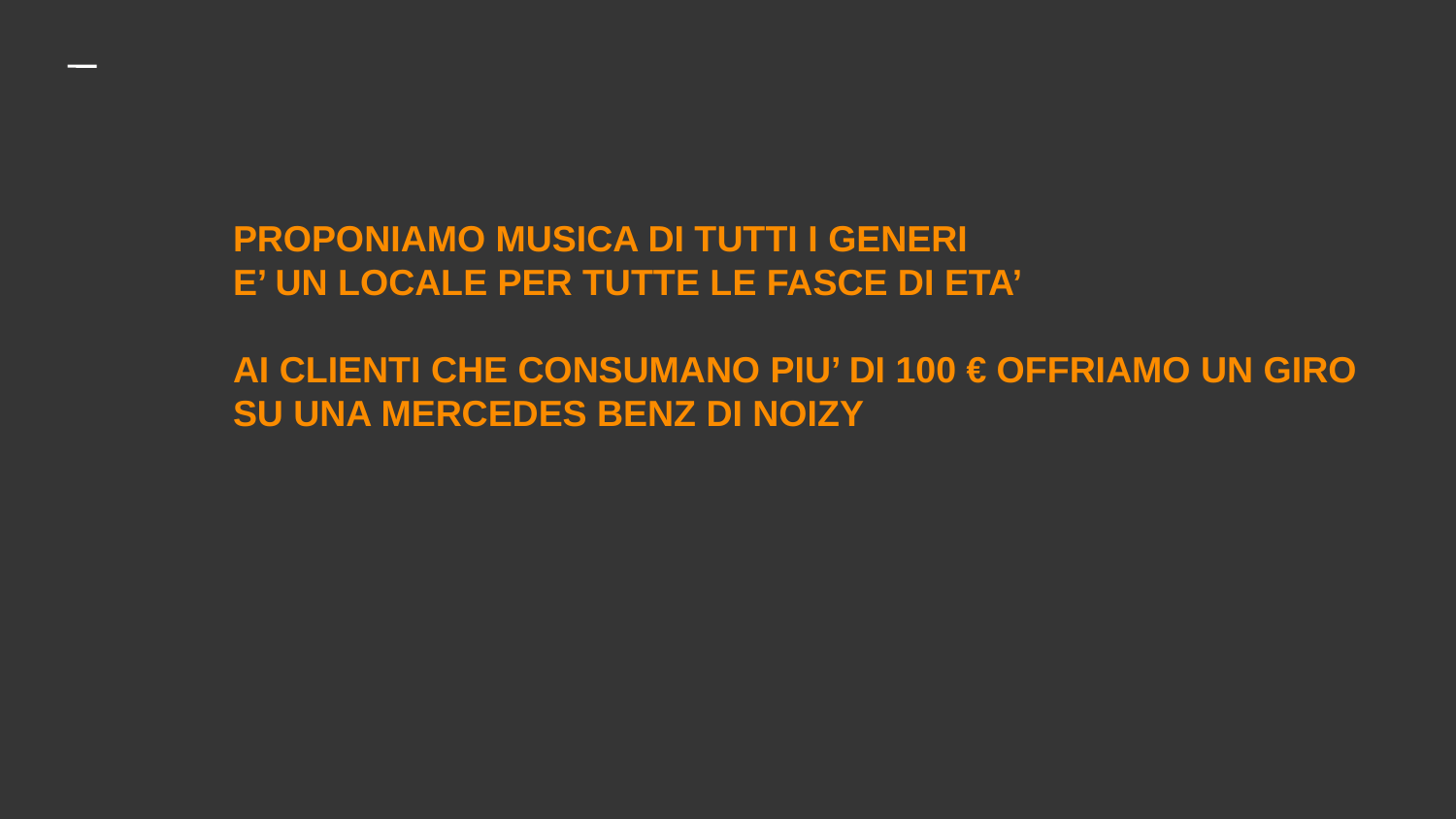

PROPONIAMO MUSICA DI TUTTI I GENERI
E’ UN LOCALE PER TUTTE LE FASCE DI ETA’

AI CLIENTI CHE CONSUMANO PIU’ DI 100 € OFFRIAMO UN GIRO SU UNA MERCEDES BENZ DI NOIZY